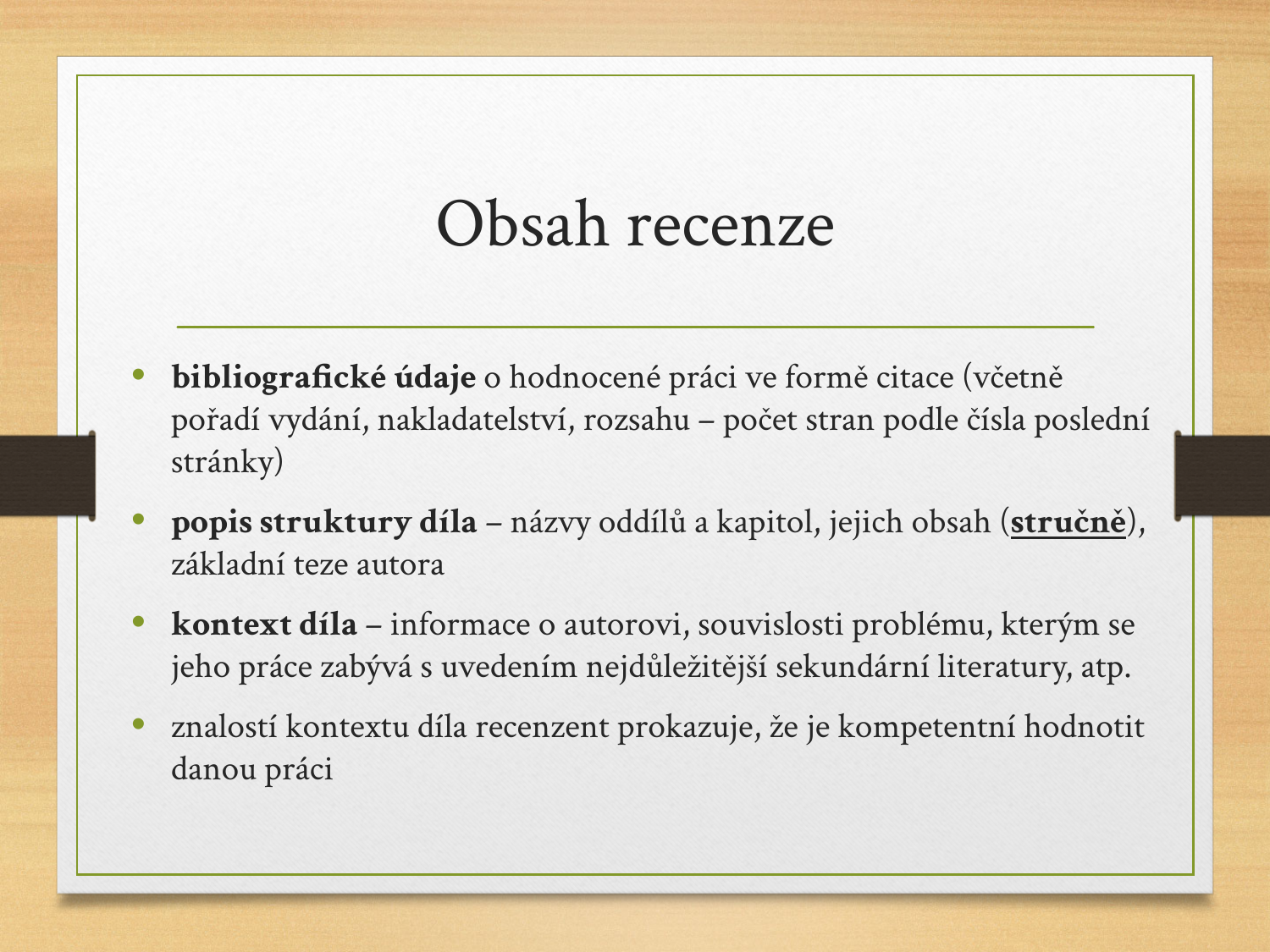

# Obsah recenze
bibliografické údaje o hodnocené práci ve formě citace (včetně pořadí vydání, nakladatelství, rozsahu – počet stran podle čísla poslední stránky)
popis struktury díla – názvy oddílů a kapitol, jejich obsah (stručně), základní teze autora
kontext díla – informace o autorovi, souvislosti problému, kterým se jeho práce zabývá s uvedením nejdůležitější sekundární literatury, atp.
znalostí kontextu díla recenzent prokazuje, že je kompetentní hodnotit danou práci